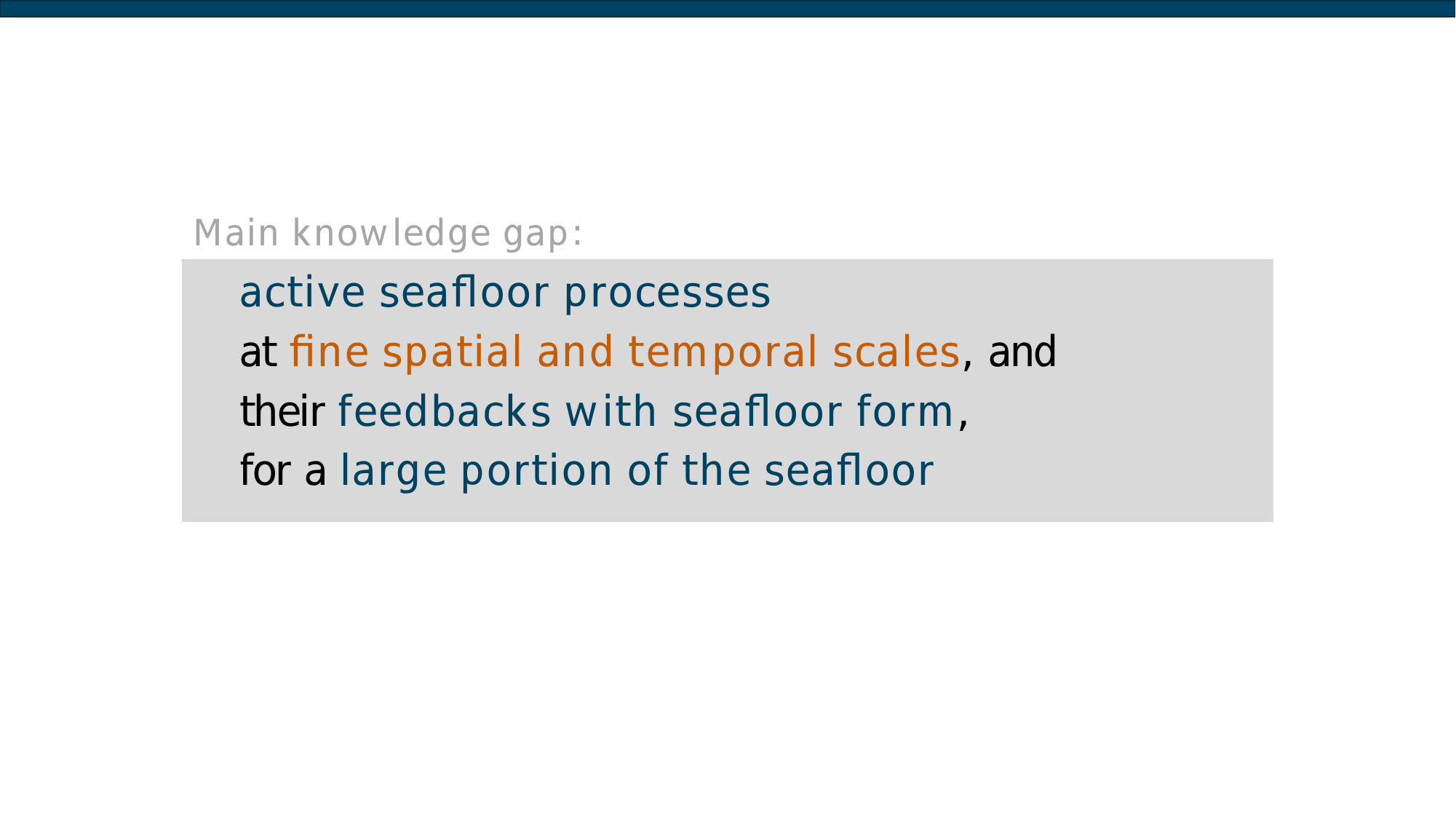

Main knowledge gap:
active seafloor processes
at fine spatial and temporal scales, and
their feedbacks with seafloor form,
for a large portion of the seafloor